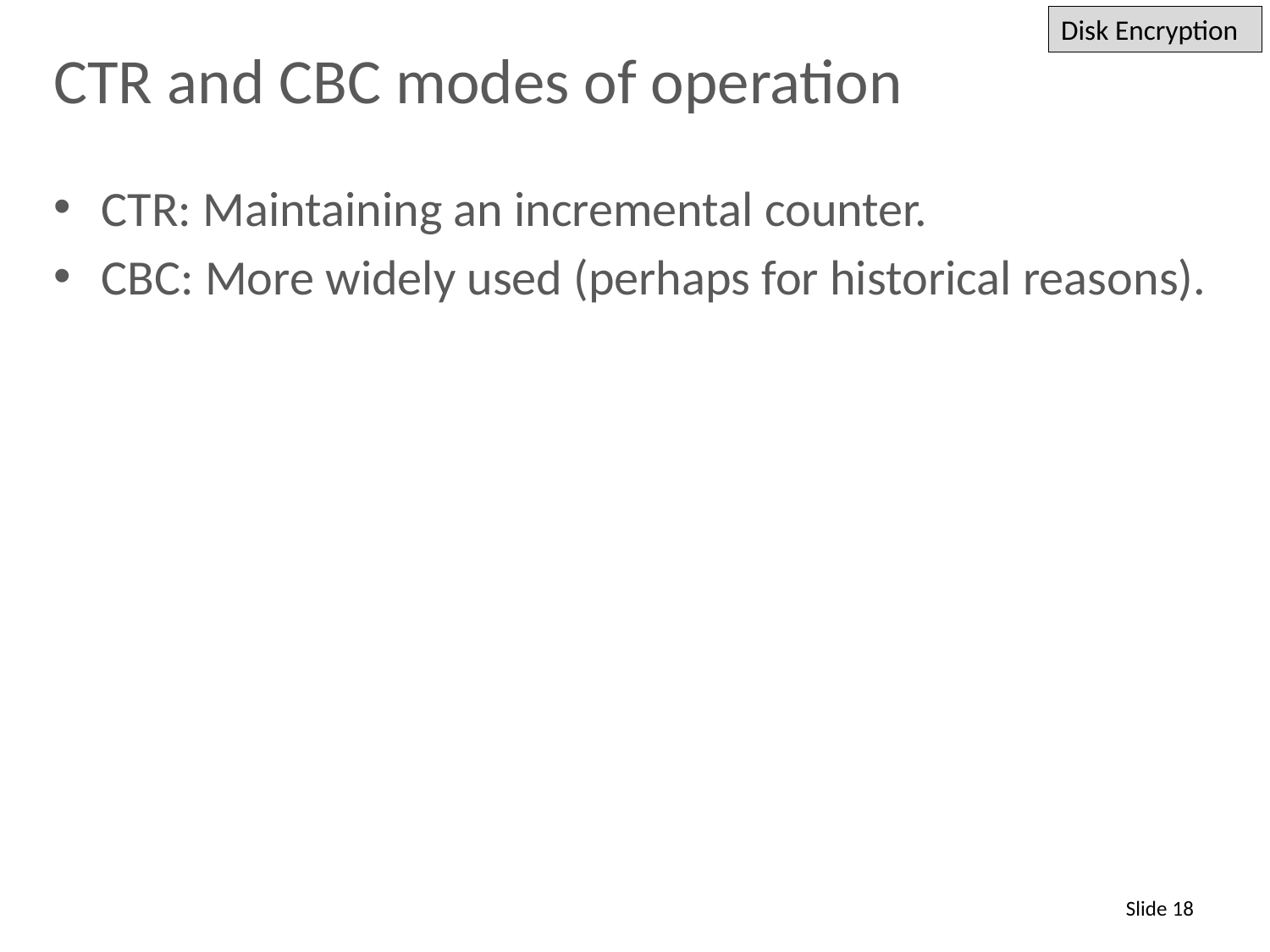

Disk Encryption
# CTR and CBC modes of operation
CTR: Maintaining an incremental counter.
CBC: More widely used (perhaps for historical reasons).

Slide 18